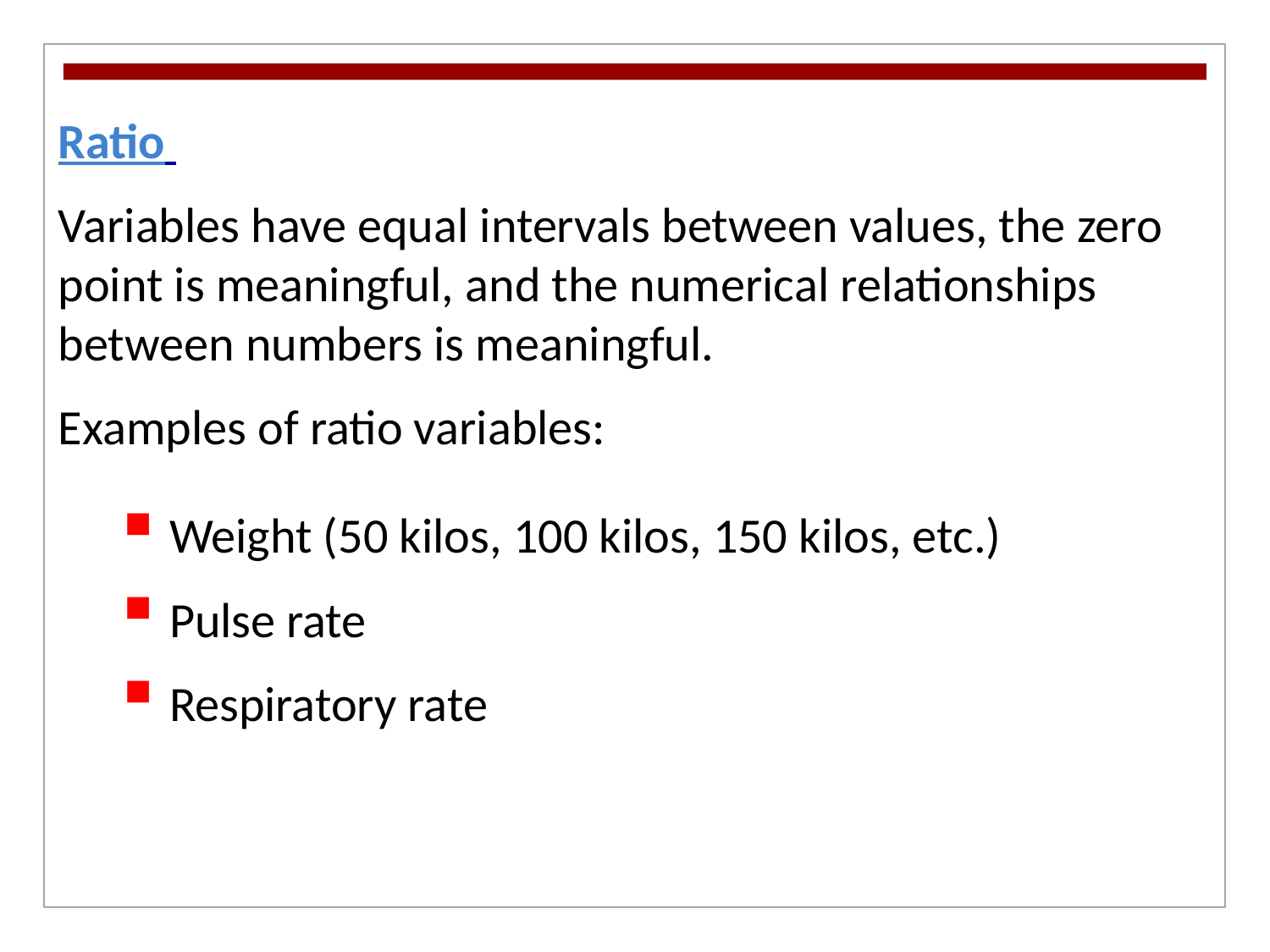

Ratio
Variables have equal intervals between values, the zero point is meaningful, and the numerical relationships between numbers is meaningful.
Examples of ratio variables:
Weight (50 kilos, 100 kilos, 150 kilos, etc.)
Pulse rate
Respiratory rate